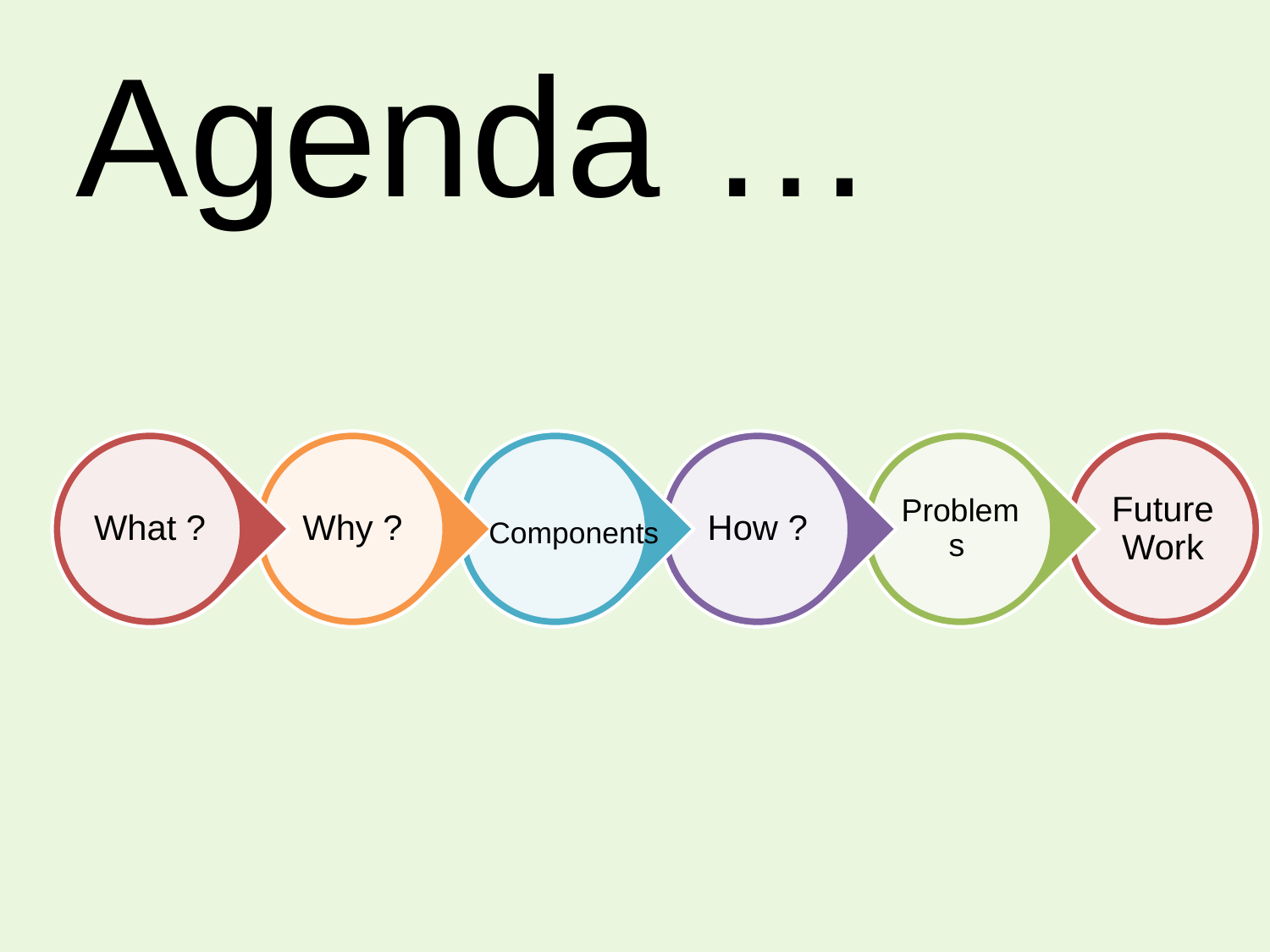

Agenda …
Future Work
Problems
How ?

Why ?
What ?
Components